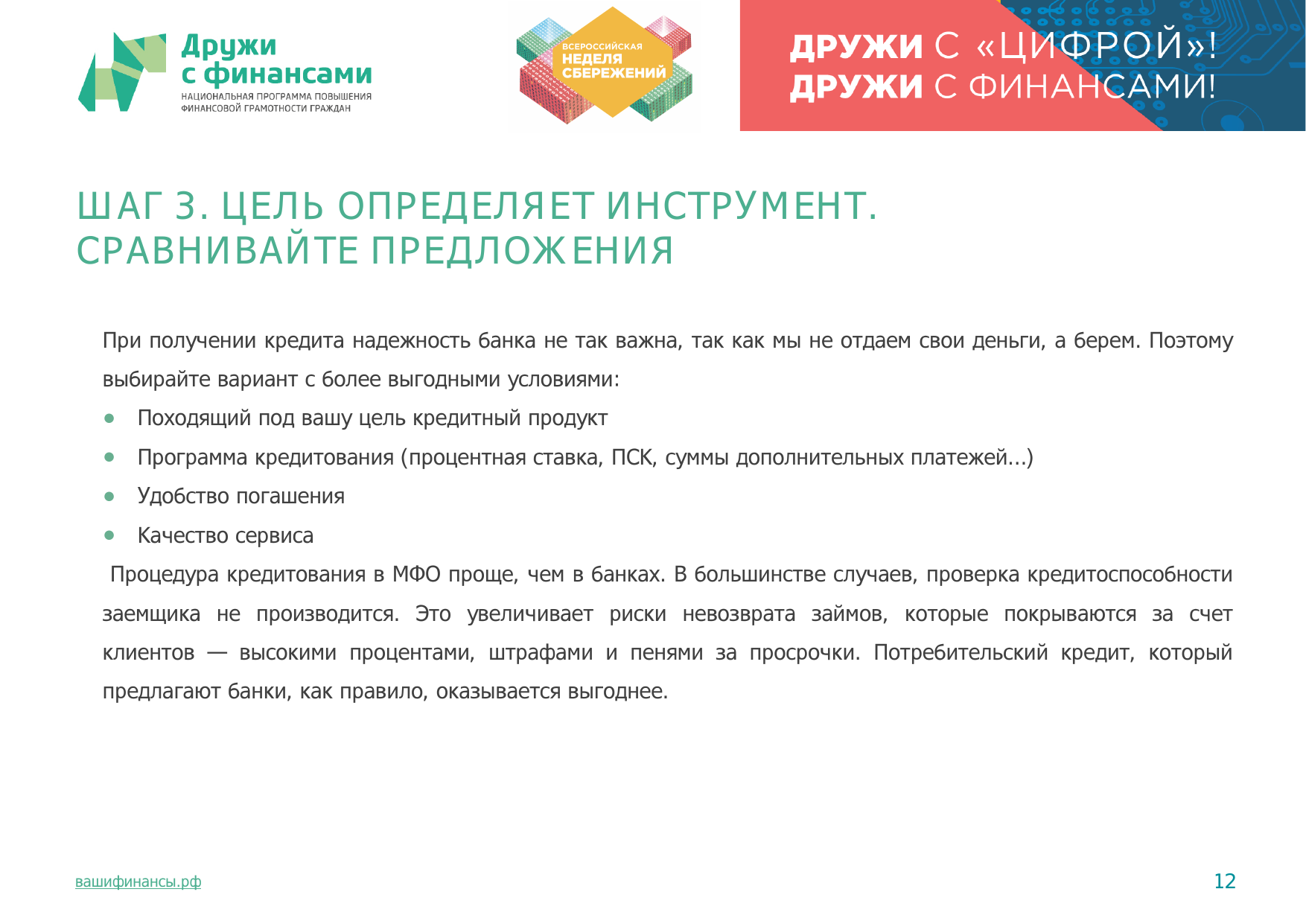

ШАГ 3. ЦЕЛЬ ОПРЕДЕЛЯЕТ ИНСТРУМЕНТ.
СРАВНИВАЙТЕ ПРЕДЛОЖЕНИЯ
При получении кредита надежность банка не так важна, так как мы не отдаем свои деньги, а берем. Поэтому выбирайте вариант с более выгодными условиями:
Походящий под вашу цель кредитный продукт
Программа кредитования (процентная ставка, ПСК, суммы дополнительных платежей...)
Удобство погашения
Качество сервиса
 Процедура кредитования в МФО проще, чем в банках. В большинстве случаев, проверка кредитоспособности заемщика не производится. Это увеличивает риски невозврата займов, которые покрываются за счет клиентов — высокими процентами, штрафами и пенями за просрочки. Потребительский кредит, который предлагают банки, как правило, оказывается выгоднее.
12